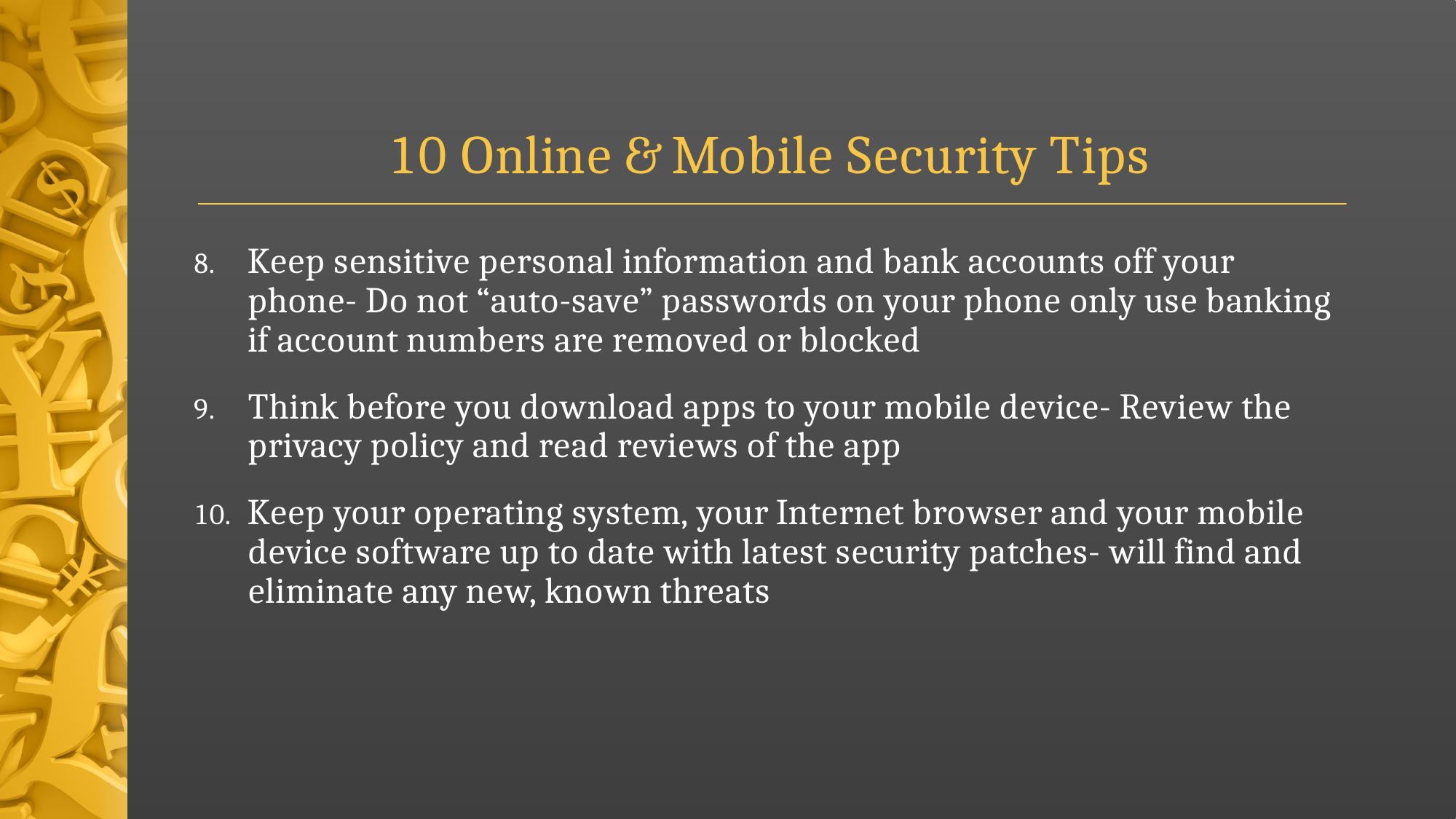

# 10 Online & Mobile Security Tips
Keep sensitive personal information and bank accounts off your phone- Do not “auto-save” passwords on your phone only use banking if account numbers are removed or blocked
Think before you download apps to your mobile device- Review the privacy policy and read reviews of the app
Keep your operating system, your Internet browser and your mobile device software up to date with latest security patches- will find and eliminate any new, known threats